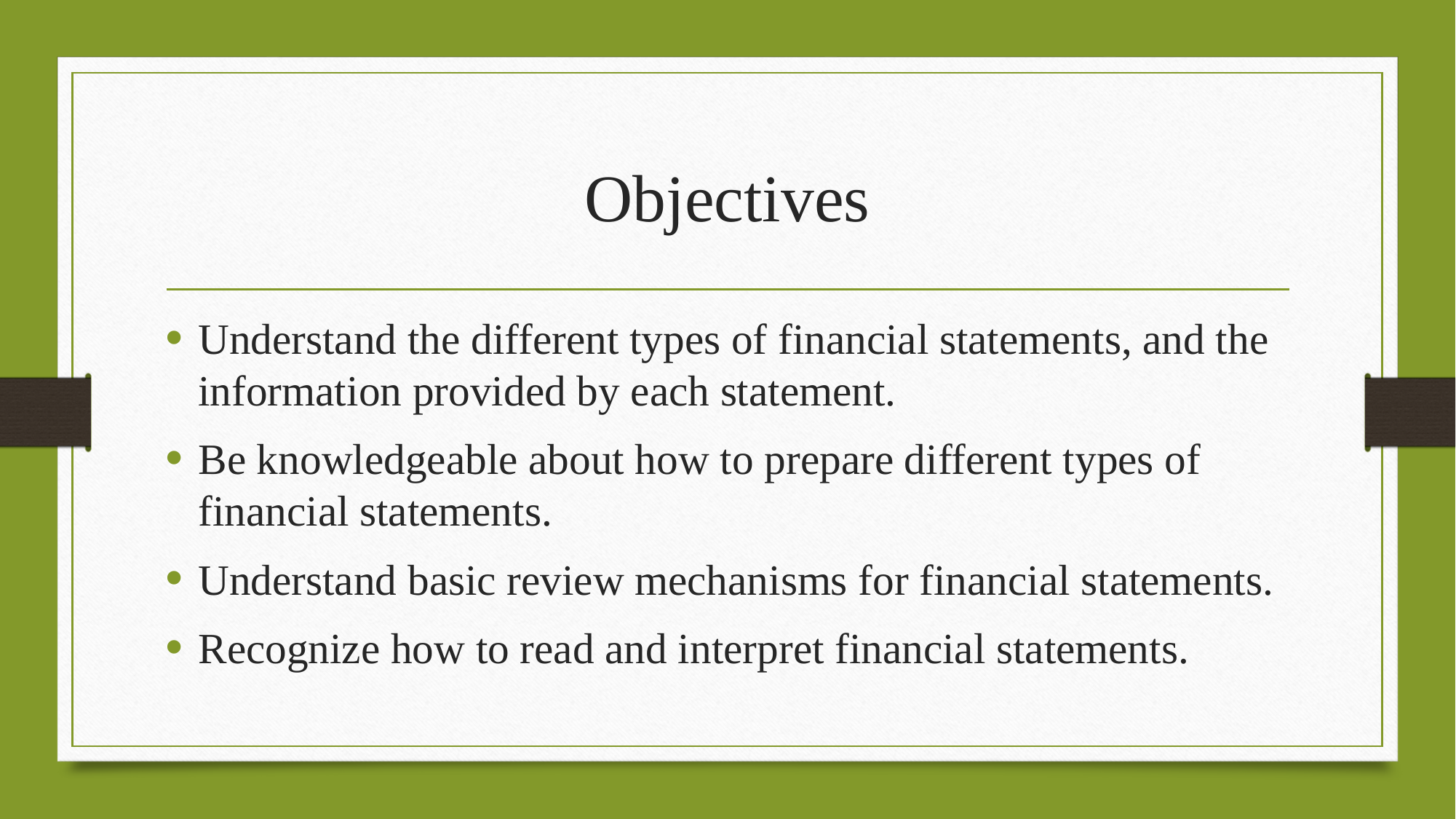

# Objectives
Understand the different types of financial statements, and the information provided by each statement.
Be knowledgeable about how to prepare different types of financial statements.
Understand basic review mechanisms for financial statements.
Recognize how to read and interpret financial statements.